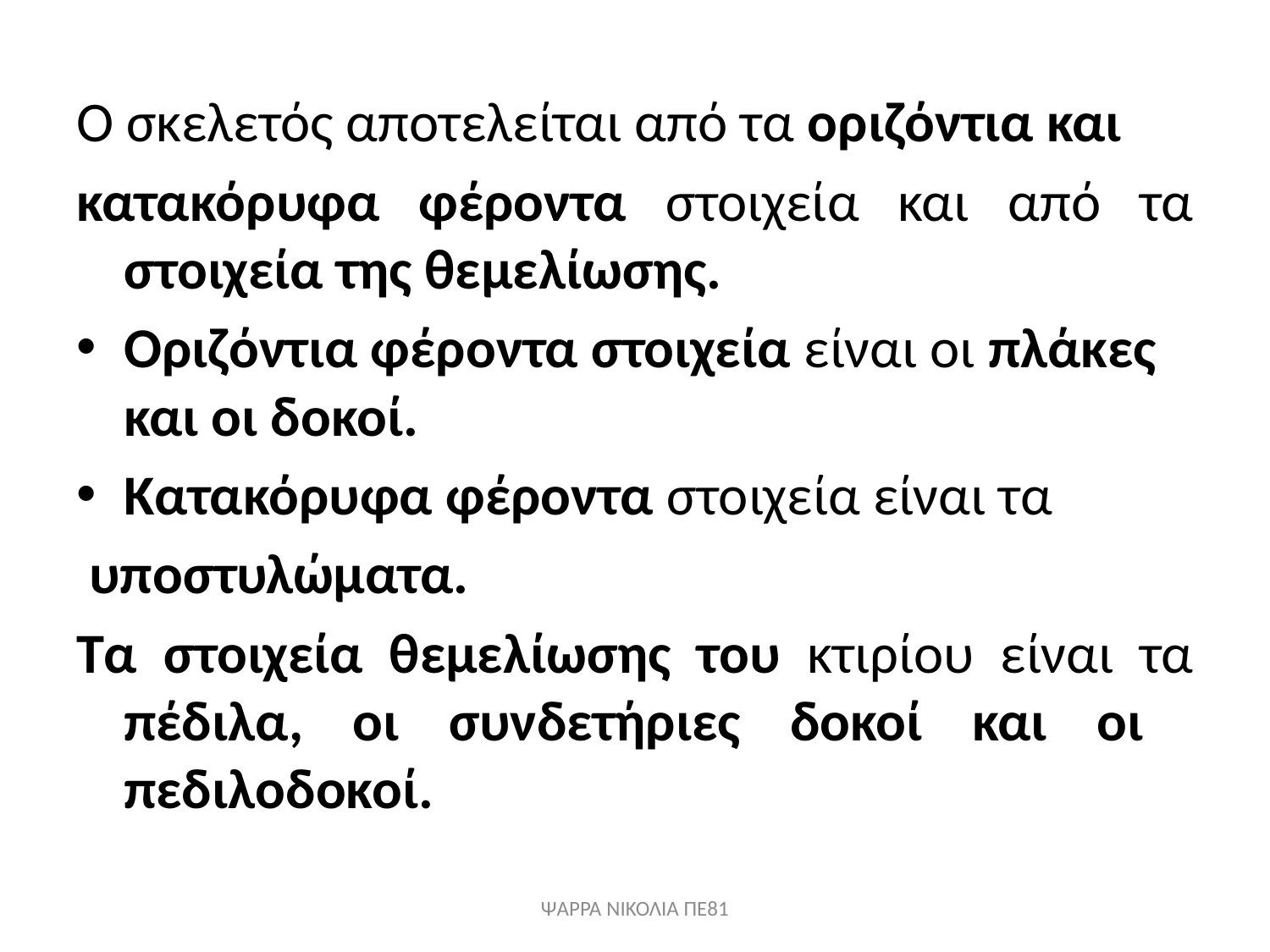

Ο σκελετός αποτελείται από τα οριζόντια και
κατακόρυφα φέροντα στοιχεία και από τα στοιχεία της θεμελίωσης.
Οριζόντια φέροντα στοιχεία είναι οι πλάκες και οι δοκοί.
Κατακόρυφα φέροντα στοιχεία είναι τα
 υποστυλώματα.
Τα στοιχεία θεμελίωσης του κτιρίου είναι τα πέδιλα, οι συνδετήριες δοκοί και οι  πεδιλοδοκοί.

ΨΑΡΡΑ ΝΙΚΟΛΙΑ ΠΕ81